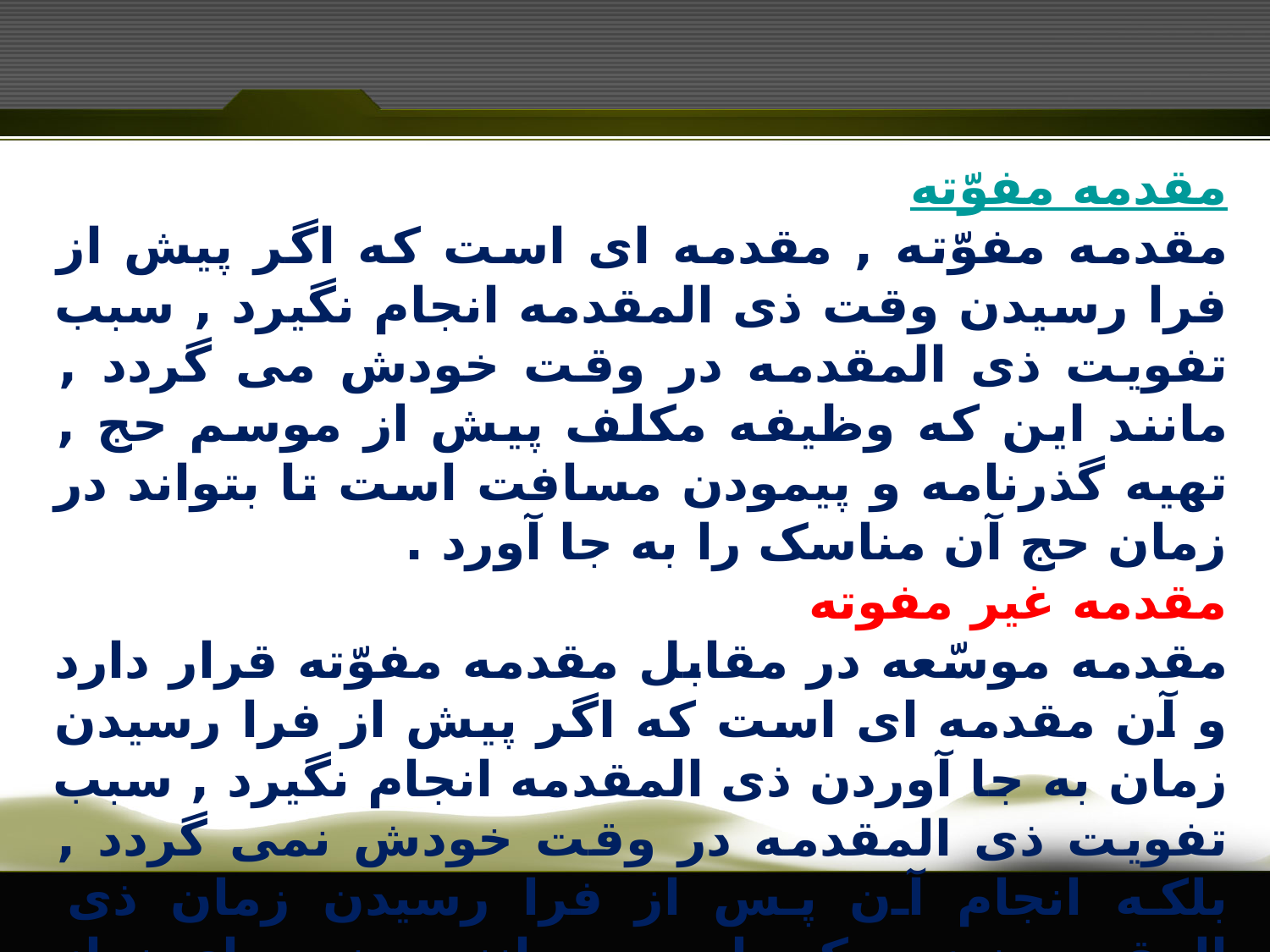

مقدمه مفوّته
مقدمه مفوّته , مقدمه اى است که اگر پيش از فرا رسيدن وقت ذى المقدمه انجام نگيرد , سبب تفويت ذى المقدمه در وقت خودش مى گردد , مانند اين که وظيفه مکلف پيش از موسم حج , تهيه گذرنامه و پيمودن مسافت است تا بتواند در زمان حج آن مناسک را به جا آورد .
مقدمه غیر مفوته
مقدمه موسّعه در مقابل مقدمه مفوّته قرار دارد و آن مقدمه اى است که اگر پيش از فرا رسيدن زمان به جا آوردن ذى المقدمه انجام نگيرد , سبب تفويت ذى المقدمه در وقت خودش نمى گردد , بلکه انجام آن پس از فرا رسيدن زمان ذى المقدمه نيز ممکن است , مانند وضو براى نماز که مى توان آن را قبل از فرا رسيدن زمان وجوب نماز و يا پس از آن انجام داد.